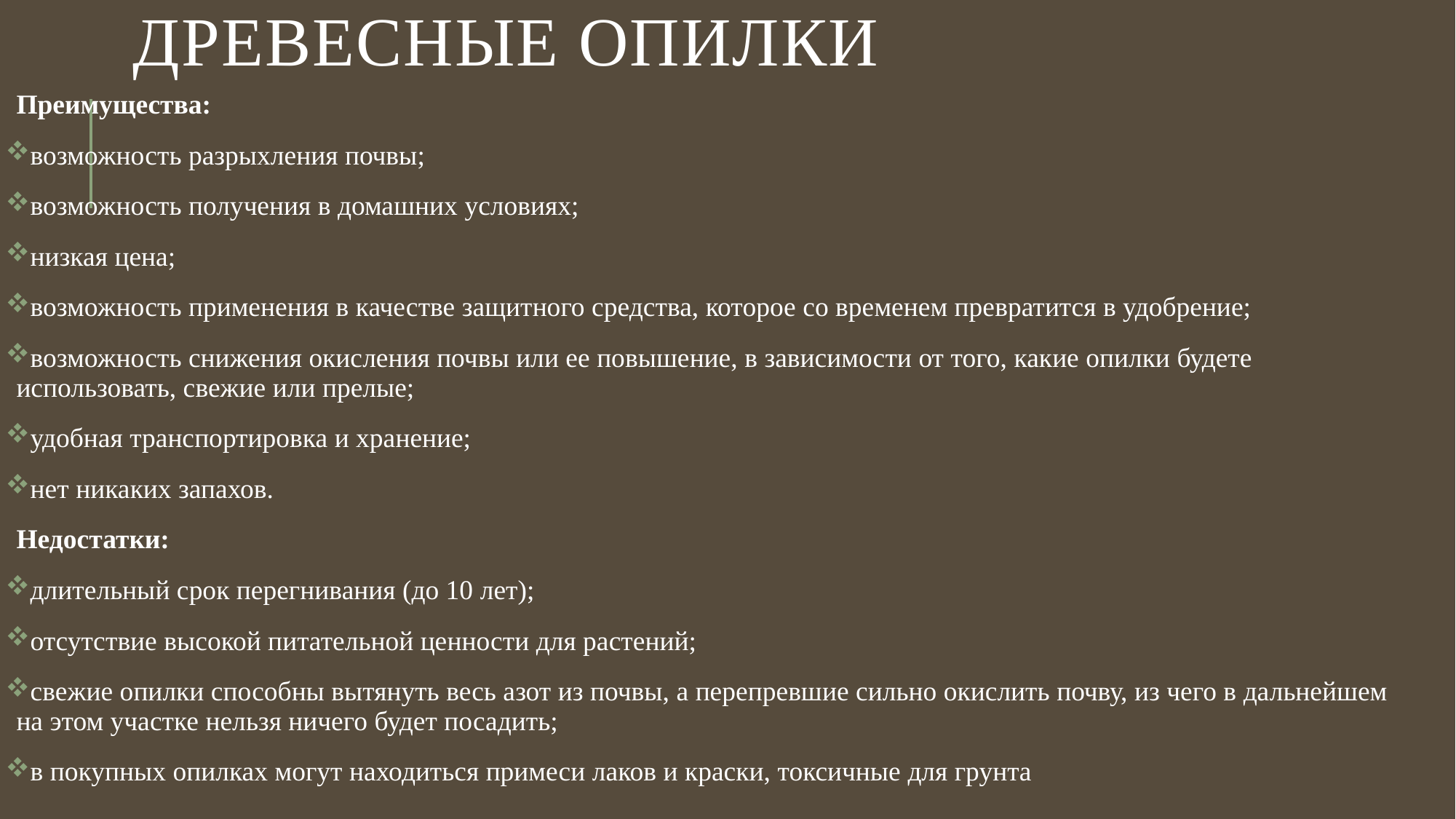

# ДРЕВЕСНЫЕ ОПИЛКИ
Преимущества:
возможность разрыхления почвы;
возможность получения в домашних условиях;
низкая цена;
возможность применения в качестве защитного средства, которое со временем превратится в удобрение;
возможность снижения окисления почвы или ее повышение, в зависимости от того, какие опилки будете использовать, свежие или прелые;
удобная транспортировка и хранение;
нет никаких запахов.
Недостатки:
длительный срок перегнивания (до 10 лет);
отсутствие высокой питательной ценности для растений;
свежие опилки способны вытянуть весь азот из почвы, а перепревшие сильно окислить почву, из чего в дальнейшем на этом участке нельзя ничего будет посадить;
в покупных опилках могут находиться примеси лаков и краски, токсичные для грунта